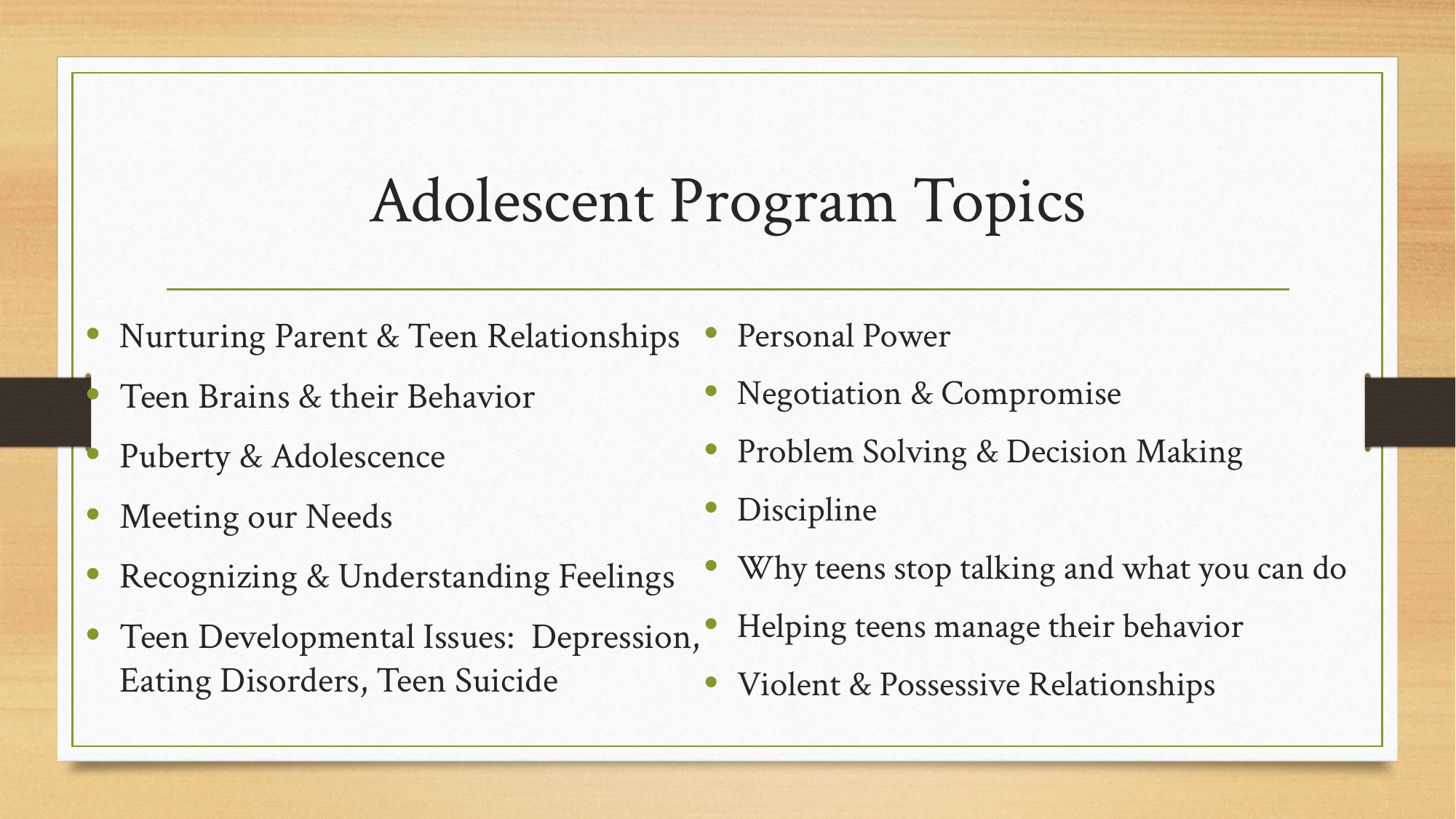

# Adolescent Program Topics
Nurturing Parent & Teen Relationships
Teen Brains & their Behavior
Puberty & Adolescence
Meeting our Needs
Recognizing & Understanding Feelings
Teen Developmental Issues:  Depression, Eating Disorders, Teen Suicide
Personal Power
Negotiation & Compromise
Problem Solving & Decision Making
Discipline
Why teens stop talking and what you can do
Helping teens manage their behavior
Violent & Possessive Relationships